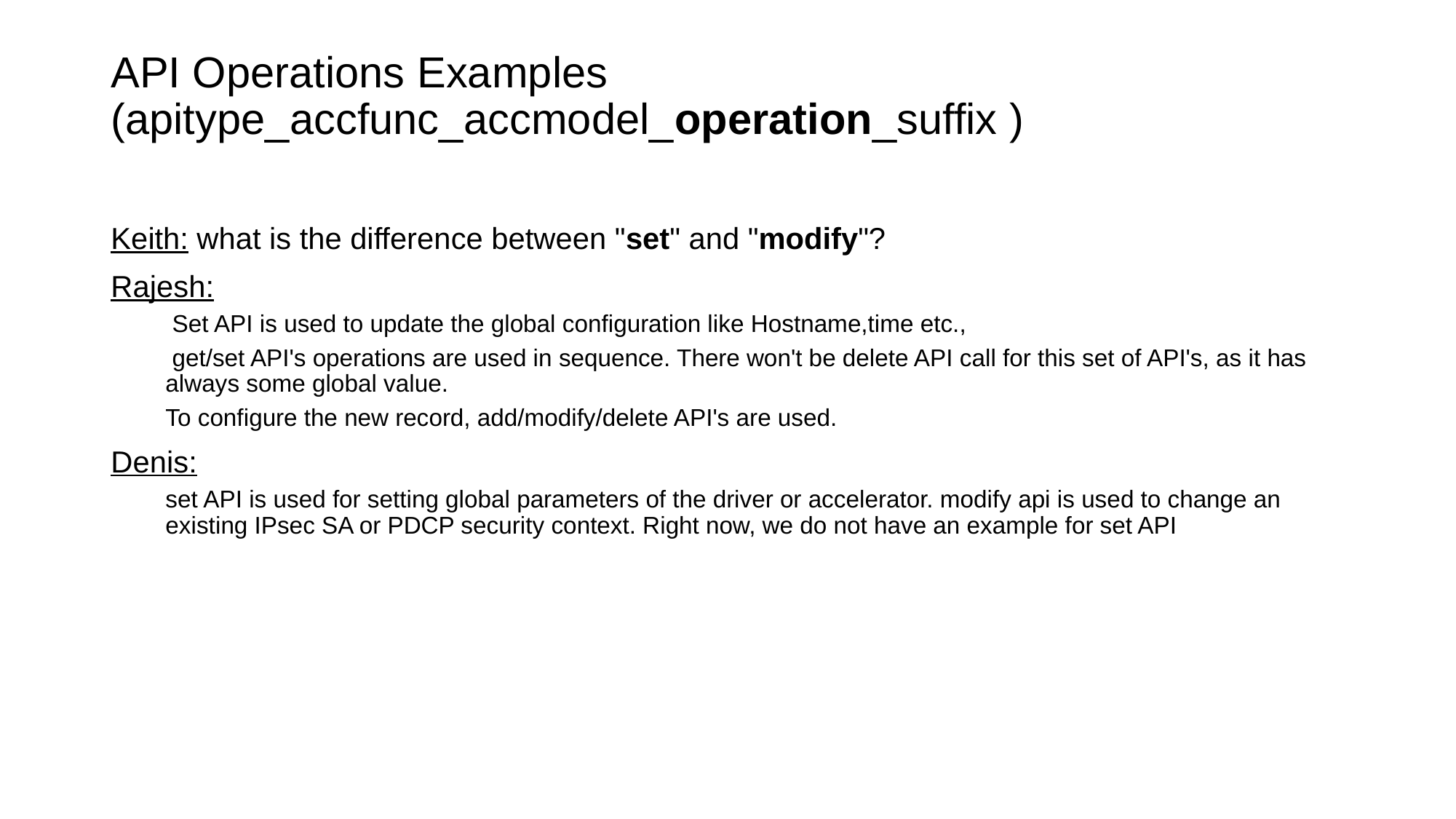

# API Operations Examples (apitype_accfunc_accmodel_operation_suffix )
Keith: what is the difference between "set" and "modify"?
Rajesh:
 Set API is used to update the global configuration like Hostname,time etc.,
 get/set API's operations are used in sequence. There won't be delete API call for this set of API's, as it has always some global value.
To configure the new record, add/modify/delete API's are used.
Denis:
set API is used for setting global parameters of the driver or accelerator. modify api is used to change an existing IPsec SA or PDCP security context. Right now, we do not have an example for set API